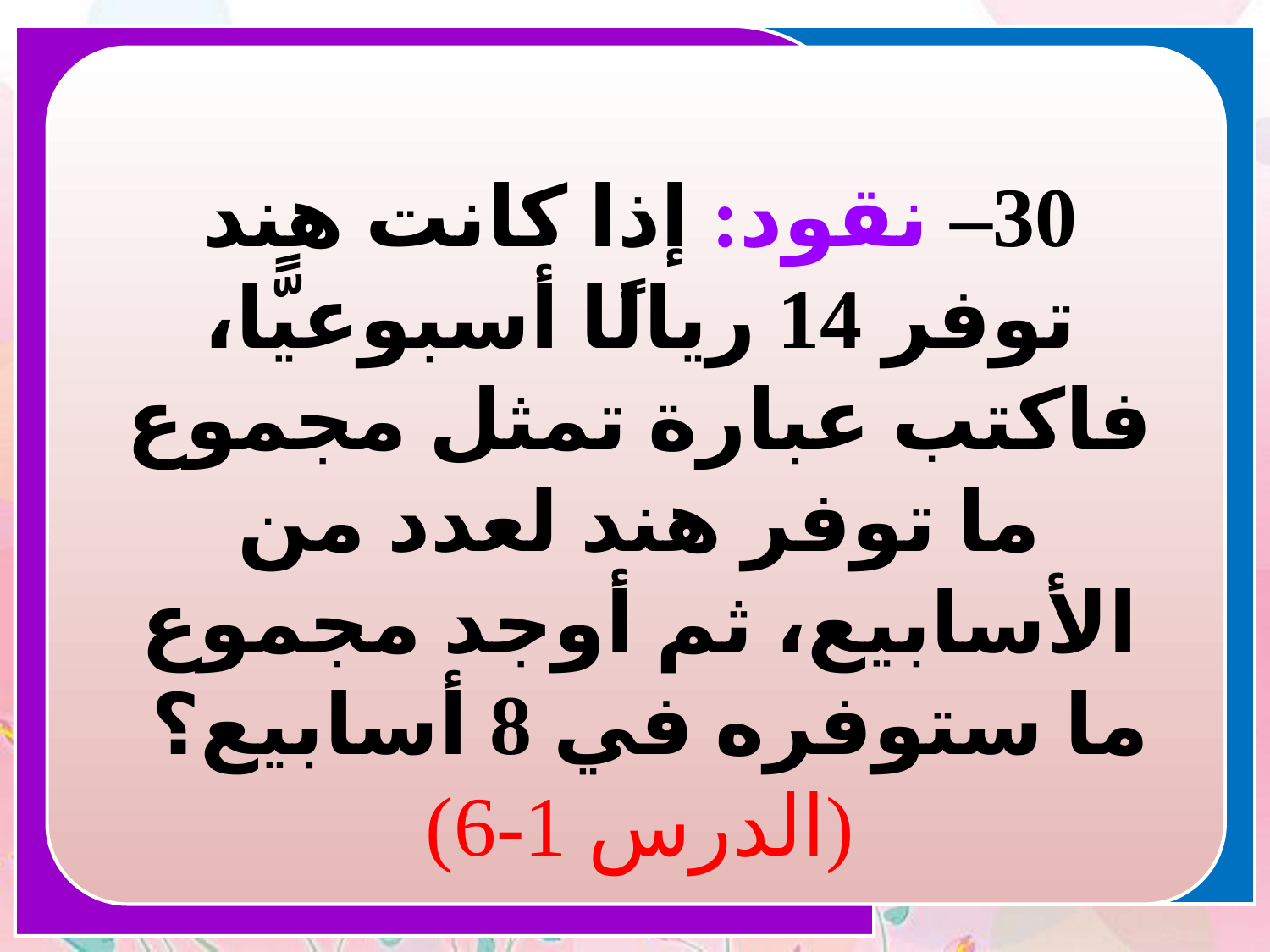

30– نقود: إذا كانت هند توفر 14 ريالًا أسبوعيًّا، فاكتب عبارة تمثل مجموع ما توفر هند لعدد من الأسابيع، ثم أوجد مجموع ما ستوفره في 8 أسابيع؟
(الدرس 1-6)